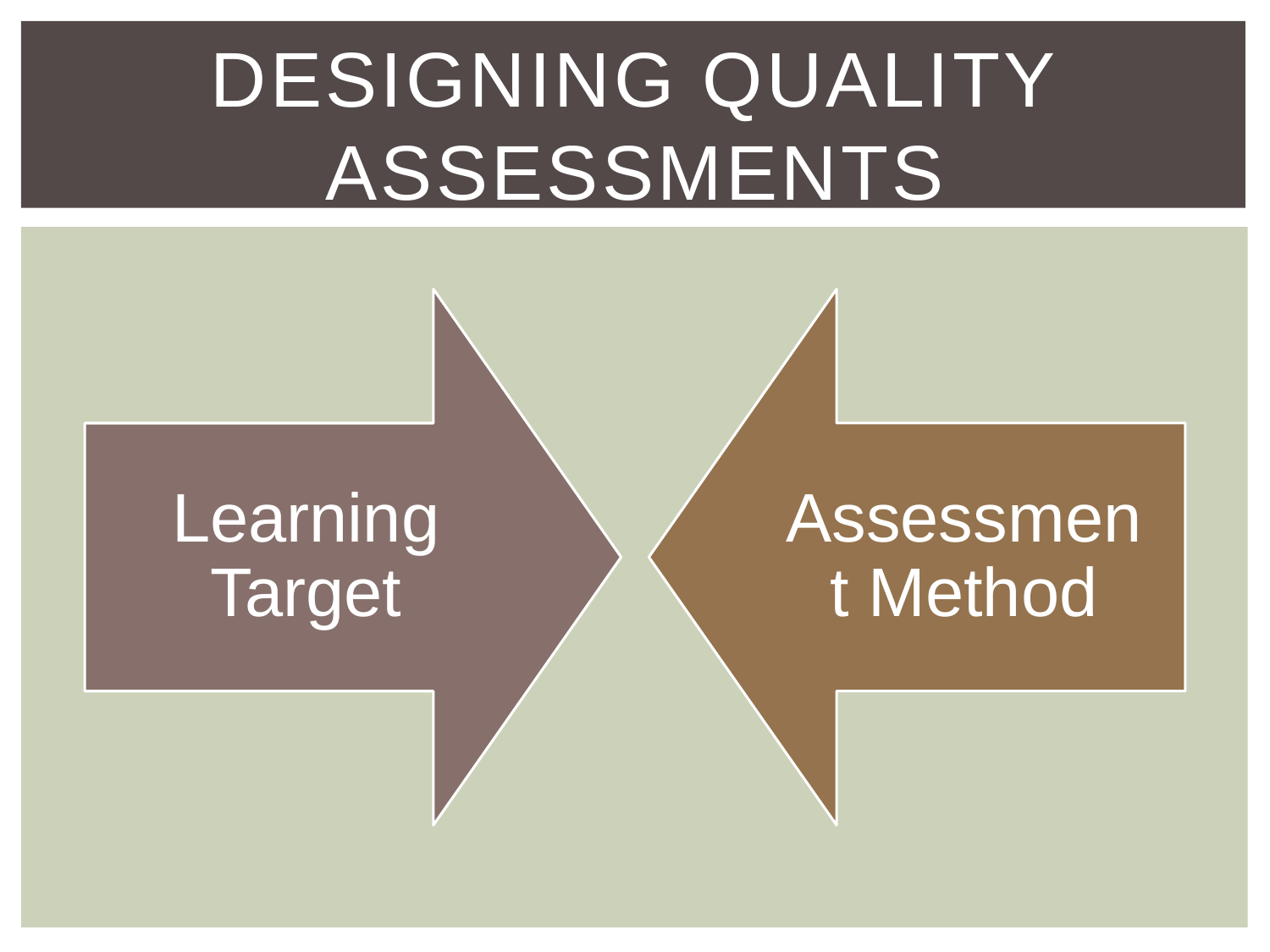

# Designing Quality Assessments

Learning Target
Assessment Method